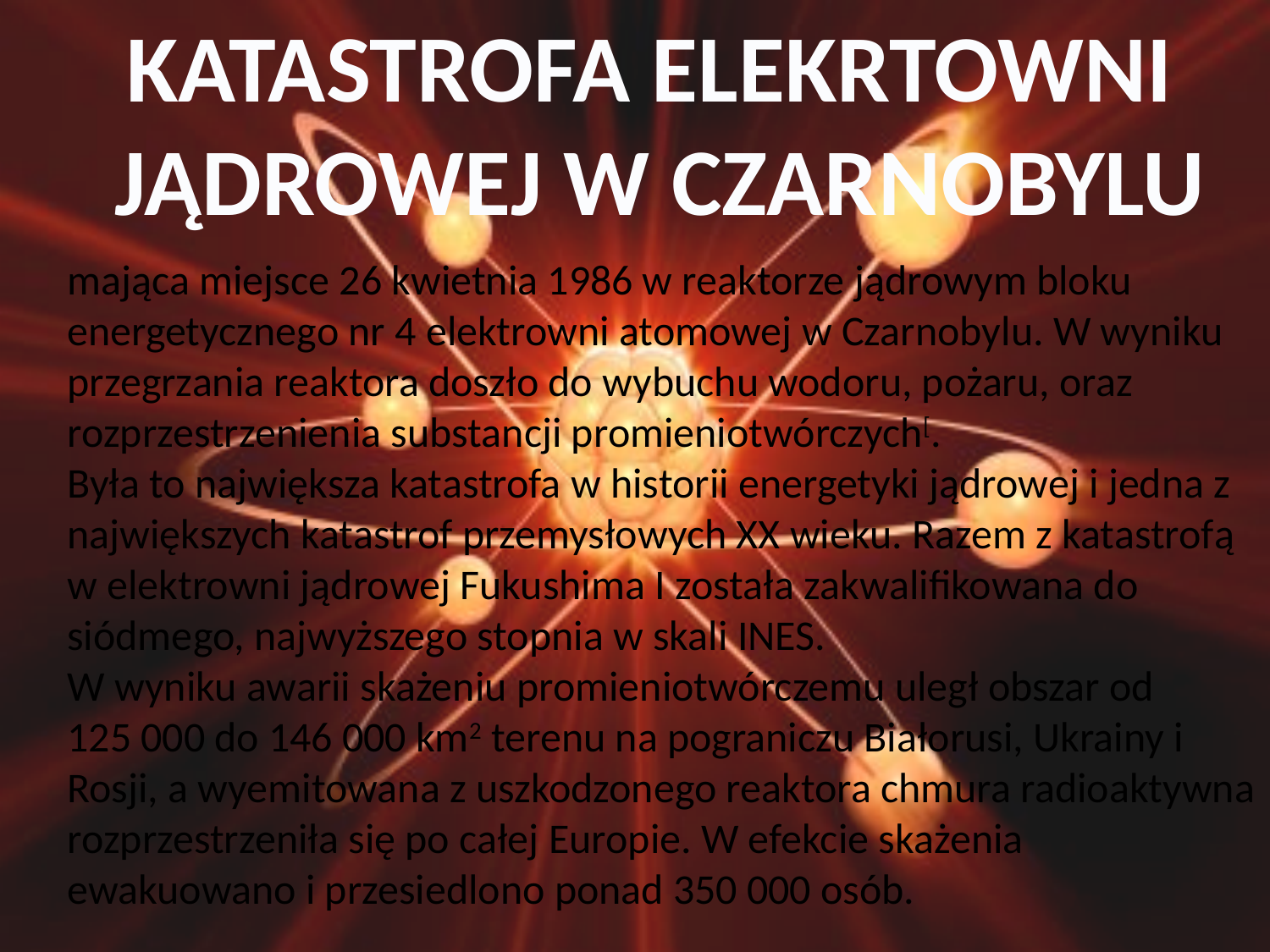

KATASTROFA ELEKRTOWNI
 JĄDROWEJ W CZARNOBYLU
mająca miejsce 26 kwietnia 1986 w reaktorze jądrowym bloku energetycznego nr 4 elektrowni atomowej w Czarnobylu. W wyniku przegrzania reaktora doszło do wybuchu wodoru, pożaru, oraz rozprzestrzenienia substancji promieniotwórczych[.
Była to największa katastrofa w historii energetyki jądrowej i jedna z największych katastrof przemysłowych XX wieku. Razem z katastrofą w elektrowni jądrowej Fukushima I została zakwalifikowana do siódmego, najwyższego stopnia w skali INES.
W wyniku awarii skażeniu promieniotwórczemu uległ obszar od
125 000 do 146 000 km2 terenu na pograniczu Białorusi, Ukrainy i Rosji, a wyemitowana z uszkodzonego reaktora chmura radioaktywna rozprzestrzeniła się po całej Europie. W efekcie skażenia ewakuowano i przesiedlono ponad 350 000 osób.